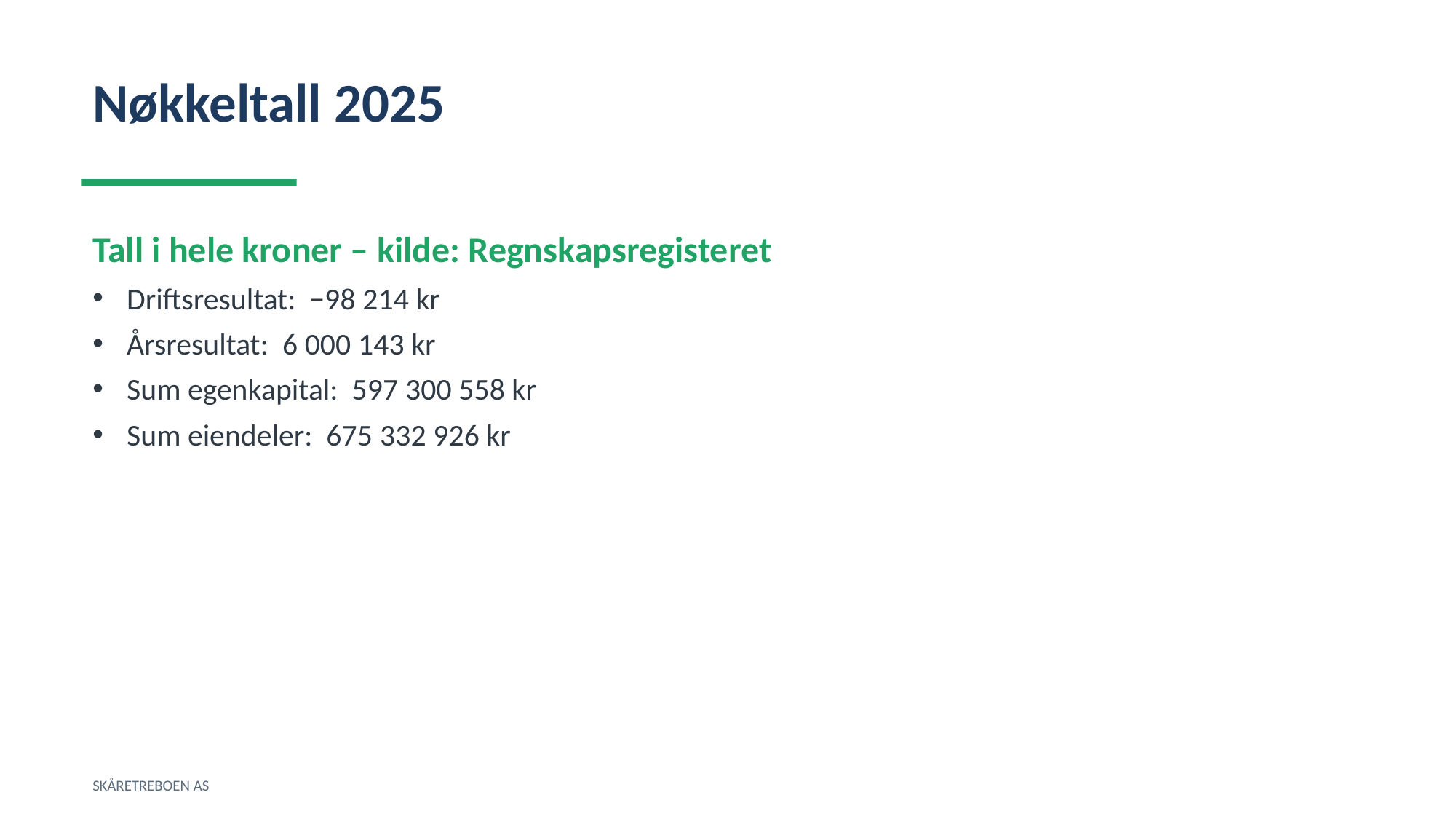

Nøkkeltall 2025

Tall i hele kroner – kilde: Regnskapsregisteret
Driftsresultat:  −98 214 kr
Årsresultat:  6 000 143 kr
Sum egenkapital:  597 300 558 kr
Sum eiendeler:  675 332 926 kr
SKÅRETREBOEN AS